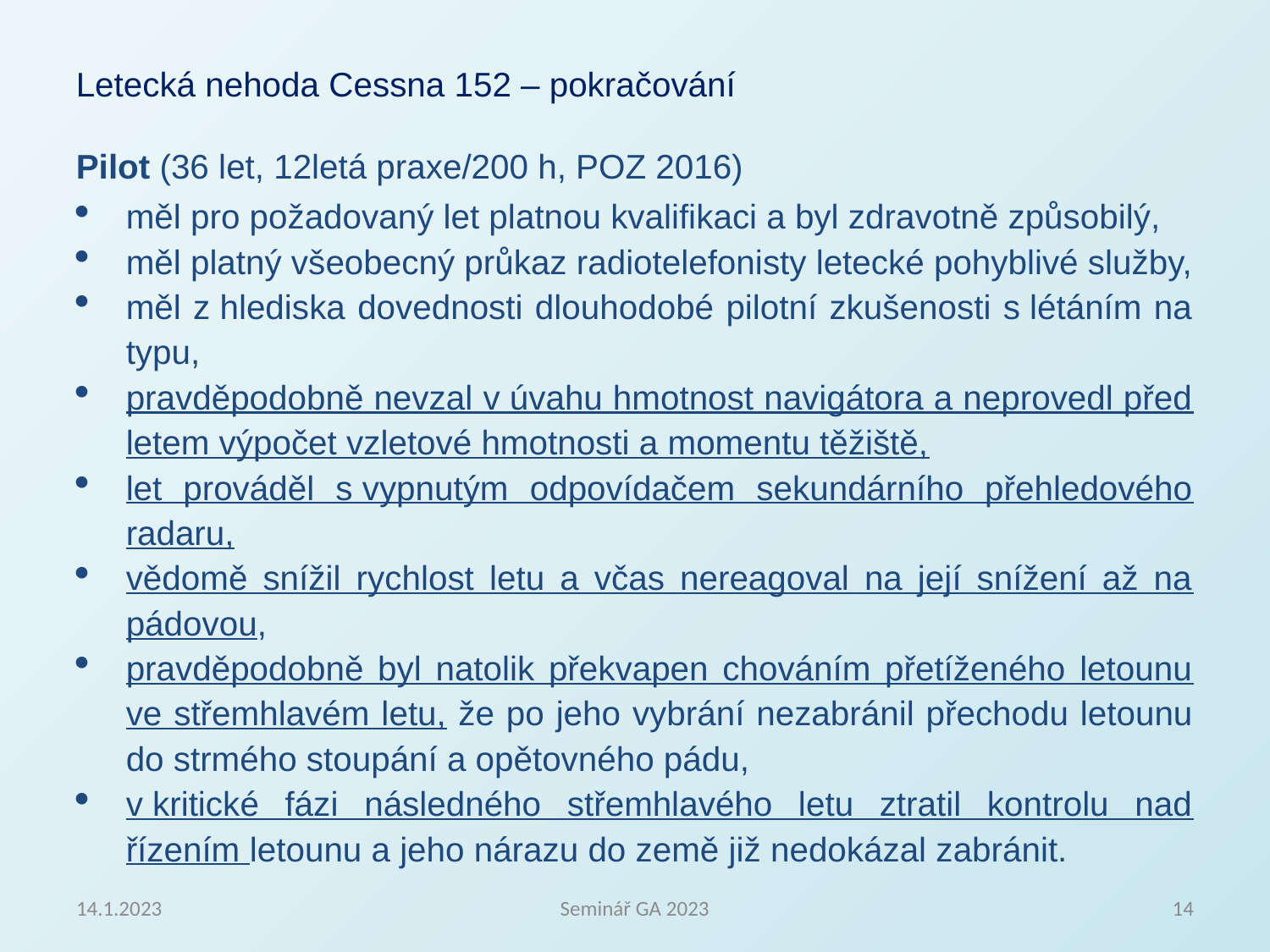

Letecká nehoda Cessna 152 – pokračování

Pilot (36 let, 12letá praxe/200 h, POZ 2016)
měl pro požadovaný let platnou kvalifikaci a byl zdravotně způsobilý,
měl platný všeobecný průkaz radiotelefonisty letecké pohyblivé služby,
měl z hlediska dovednosti dlouhodobé pilotní zkušenosti s létáním na typu,
pravděpodobně nevzal v úvahu hmotnost navigátora a neprovedl před letem výpočet vzletové hmotnosti a momentu těžiště,
let prováděl s vypnutým odpovídačem sekundárního přehledového radaru,
vědomě snížil rychlost letu a včas nereagoval na její snížení až na pádovou,
pravděpodobně byl natolik překvapen chováním přetíženého letounu ve střemhlavém letu, že po jeho vybrání nezabránil přechodu letounu do strmého stoupání a opětovného pádu,
v kritické fázi následného střemhlavého letu ztratil kontrolu nad řízením letounu a jeho nárazu do země již nedokázal zabránit.

14.1.2023
Seminář GA 2023
14